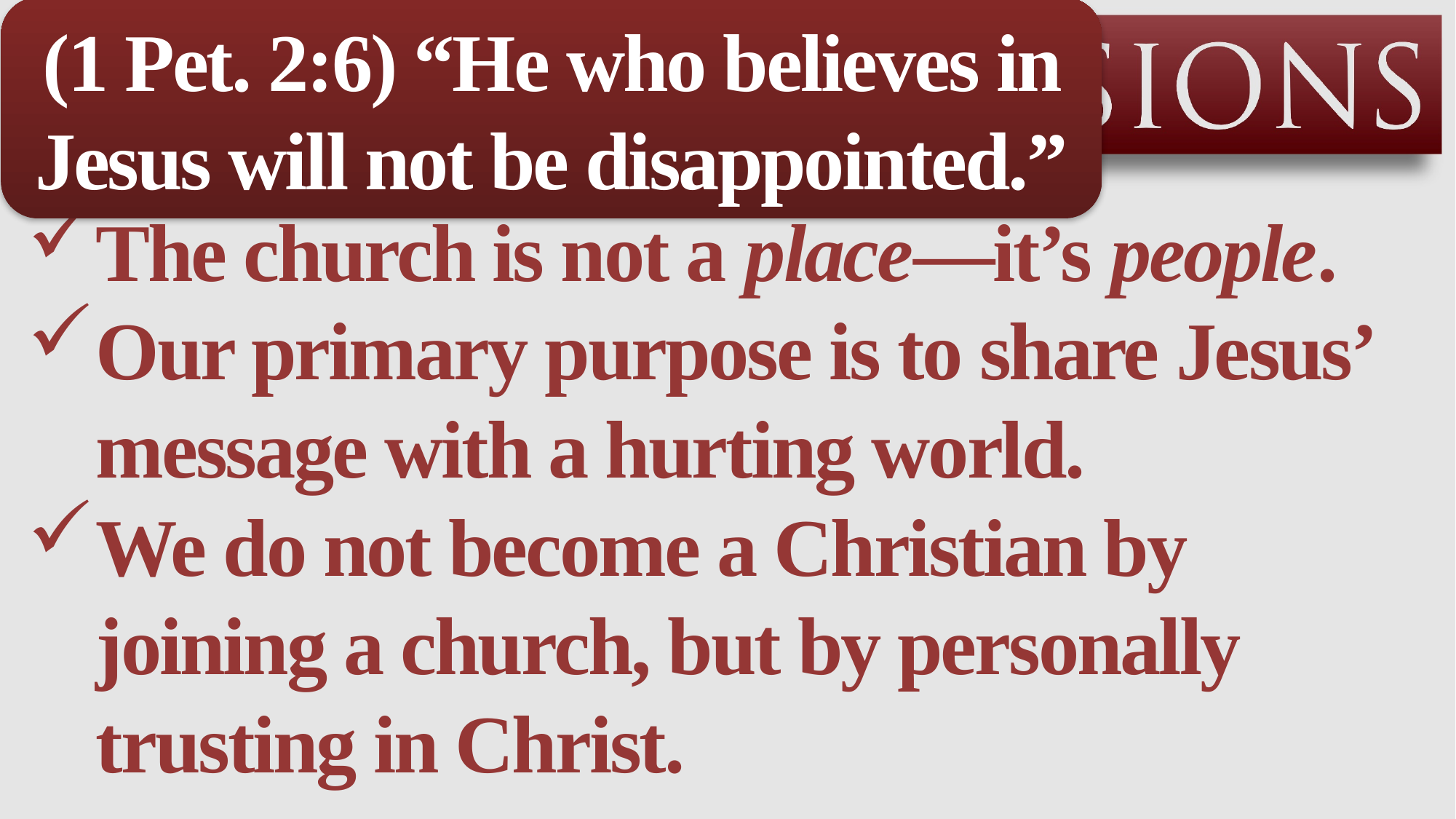

(1 Pet. 2:6) “He who believes in Jesus will not be disappointed.”
The church is not a place—it’s people.
Our primary purpose is to share Jesus’ message with a hurting world.
We do not become a Christian by joining a church, but by personally trusting in Christ.